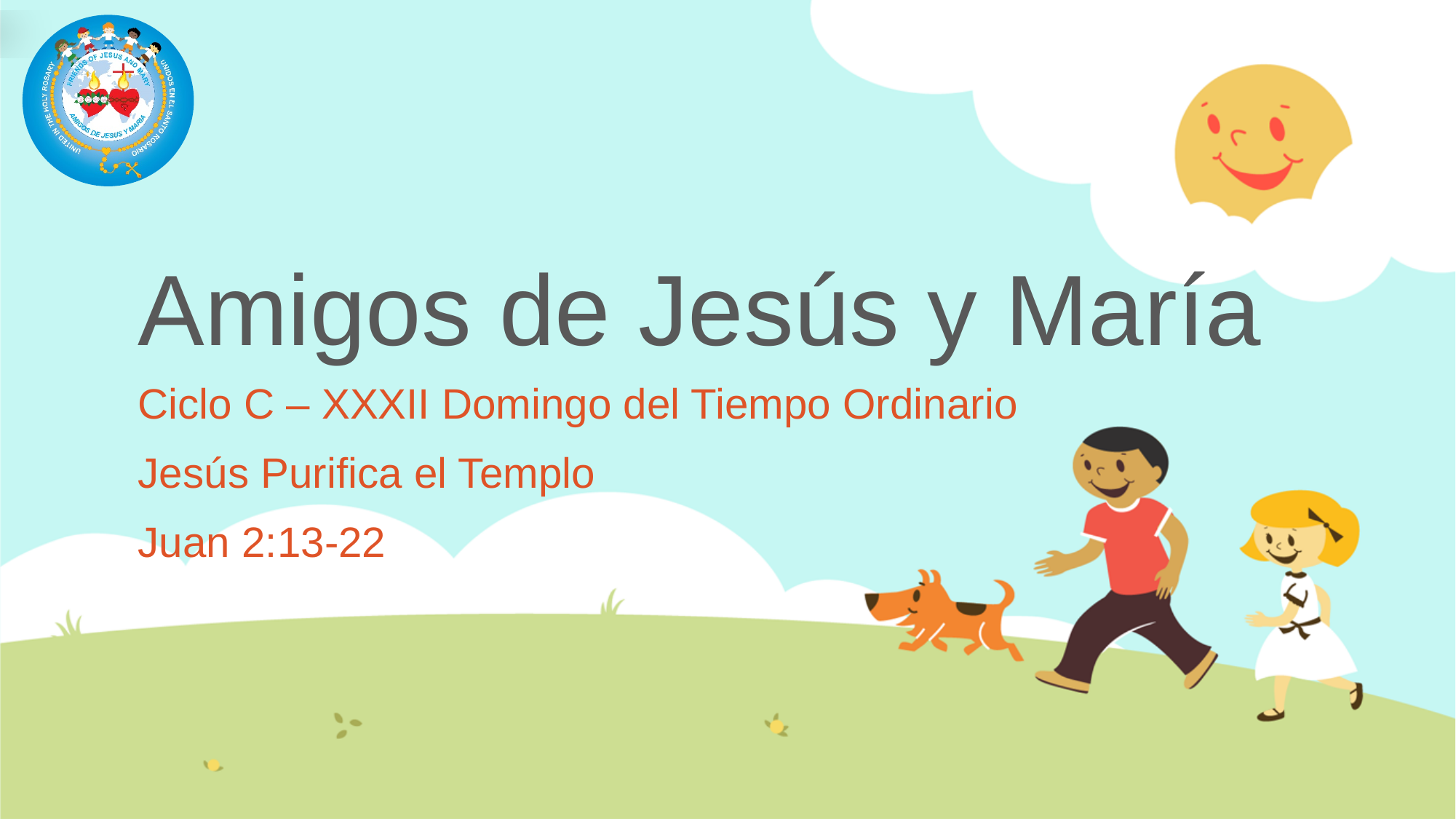

# Amigos de Jesús y María
Ciclo C – XXXII Domingo del Tiempo Ordinario
Jesús Purifica el Templo
Juan 2:13-22